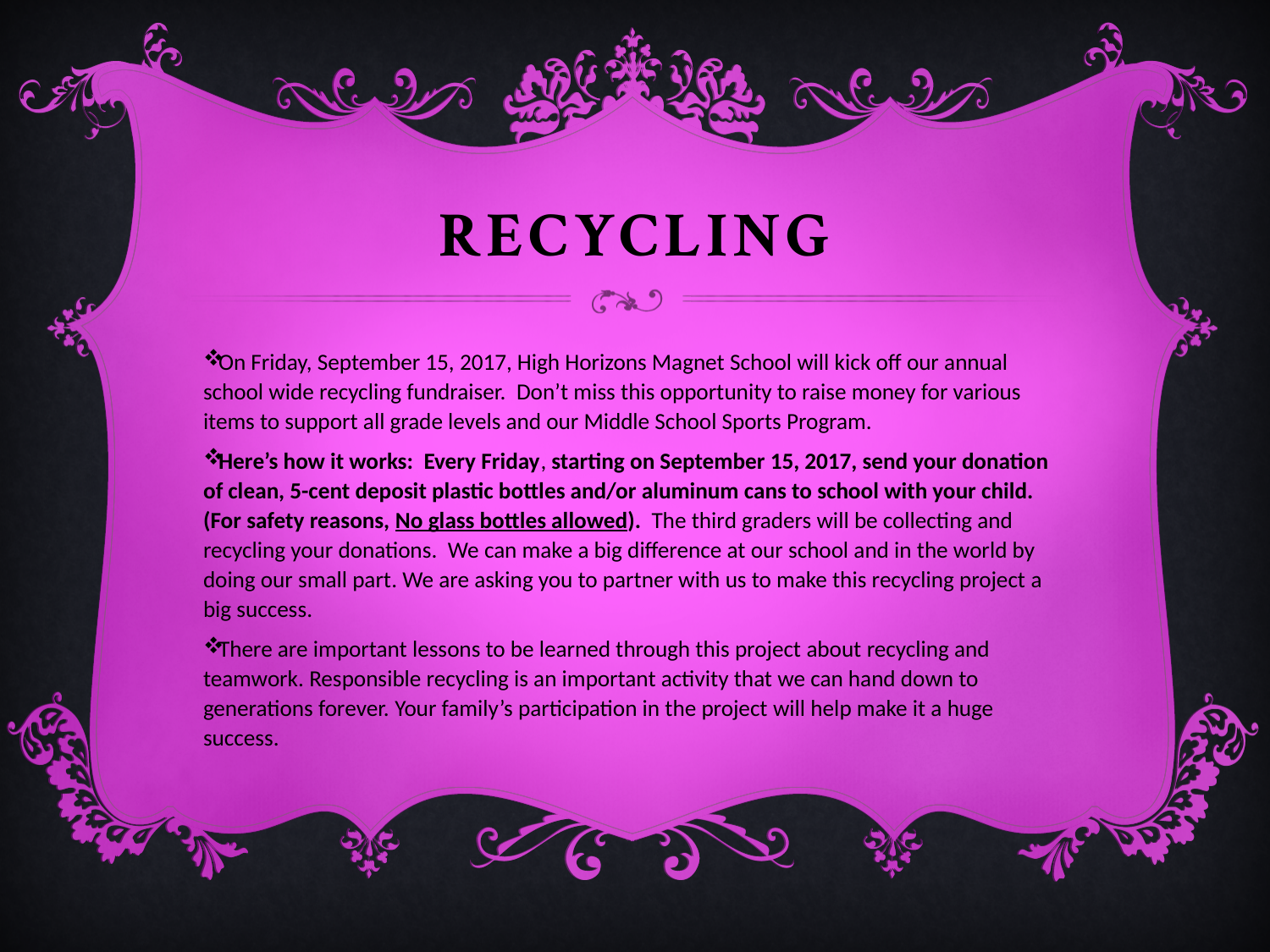

# recycling
On Friday, September 15, 2017, High Horizons Magnet School will kick off our annual school wide recycling fundraiser.  Don’t miss this opportunity to raise money for various items to support all grade levels and our Middle School Sports Program.
Here’s how it works:  Every Friday, starting on September 15, 2017, send your donation of clean, 5-cent deposit plastic bottles and/or aluminum cans to school with your child.  (For safety reasons, No glass bottles allowed).  The third graders will be collecting and recycling your donations.  We can make a big difference at our school and in the world by doing our small part. We are asking you to partner with us to make this recycling project a big success.
There are important lessons to be learned through this project about recycling and teamwork. Responsible recycling is an important activity that we can hand down to generations forever. Your family’s participation in the project will help make it a huge success.